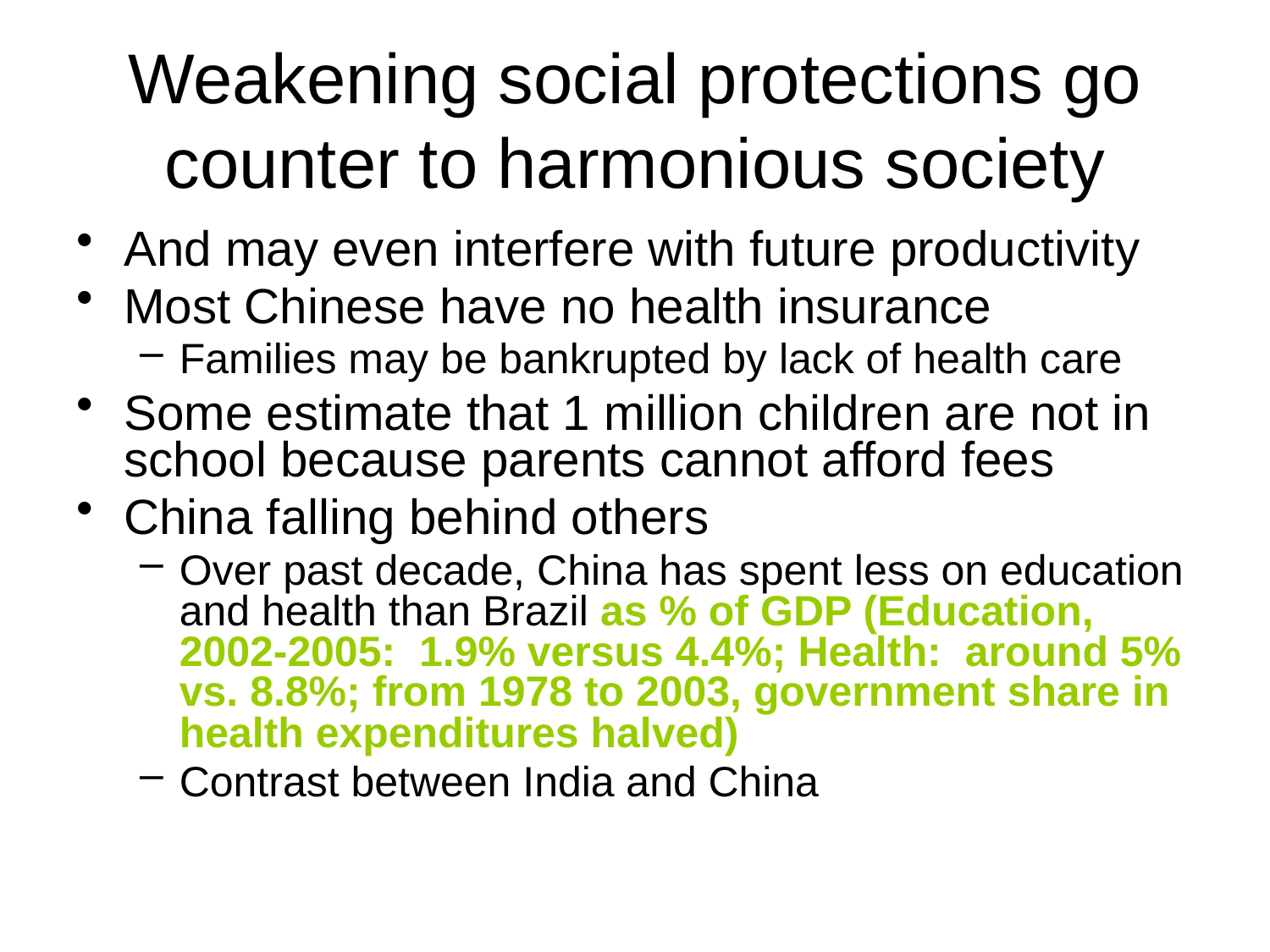

# Weakening social protections go counter to harmonious society
And may even interfere with future productivity
Most Chinese have no health insurance
Families may be bankrupted by lack of health care
Some estimate that 1 million children are not in school because parents cannot afford fees
China falling behind others
Over past decade, China has spent less on education and health than Brazil as % of GDP (Education, 2002-2005:  1.9% versus 4.4%; Health:  around 5% vs. 8.8%; from 1978 to 2003, government share in health expenditures halved)
Contrast between India and China